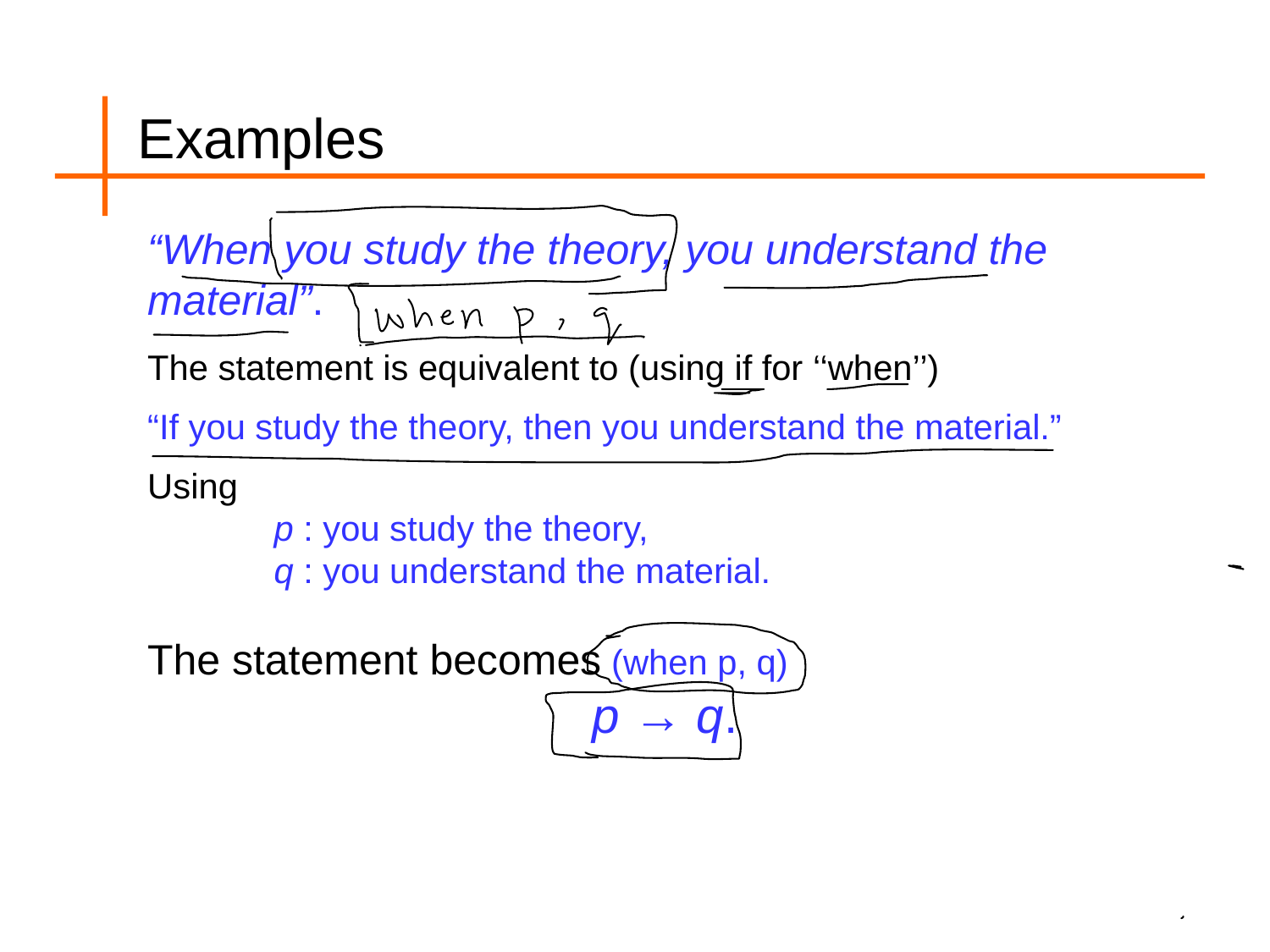

Examples

“When you study the theory, you understand the material”.

The statement is equivalent to (using if for ‘‘when’’)

“If you study the theory, then you understand the material.”

Using
             p : you study the theory,
             q : you understand the material.

The statement becomes (when p, q)
p → q.